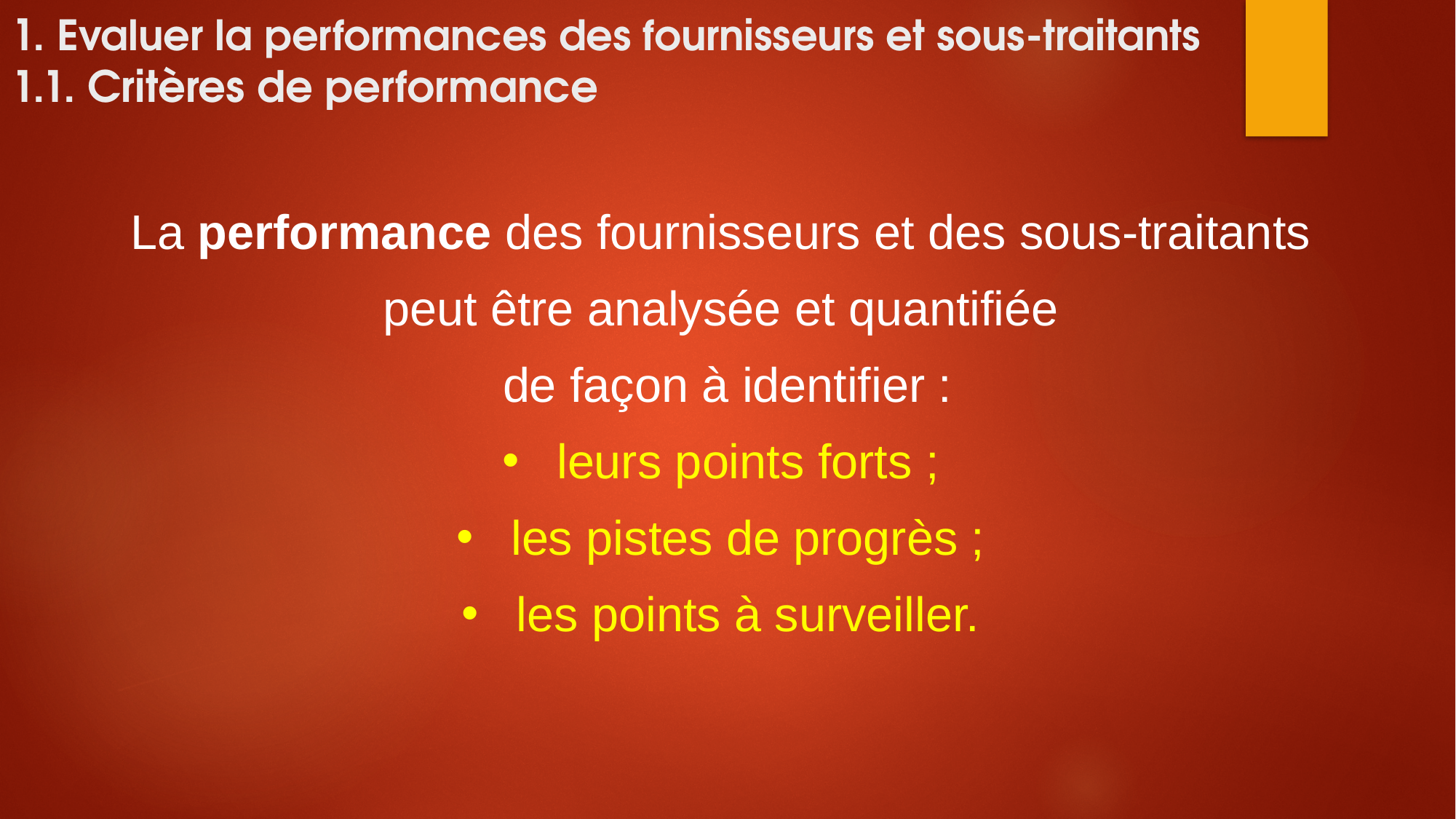

# 1. Evaluer la performances des fournisseurs et sous-traitants 1.1. Critères de performance
La performance des fournisseurs et des sous-traitants
peut être analysée et quantifiée
de façon à identifier :
leurs points forts ;
les pistes de progrès ;
les points à surveiller.